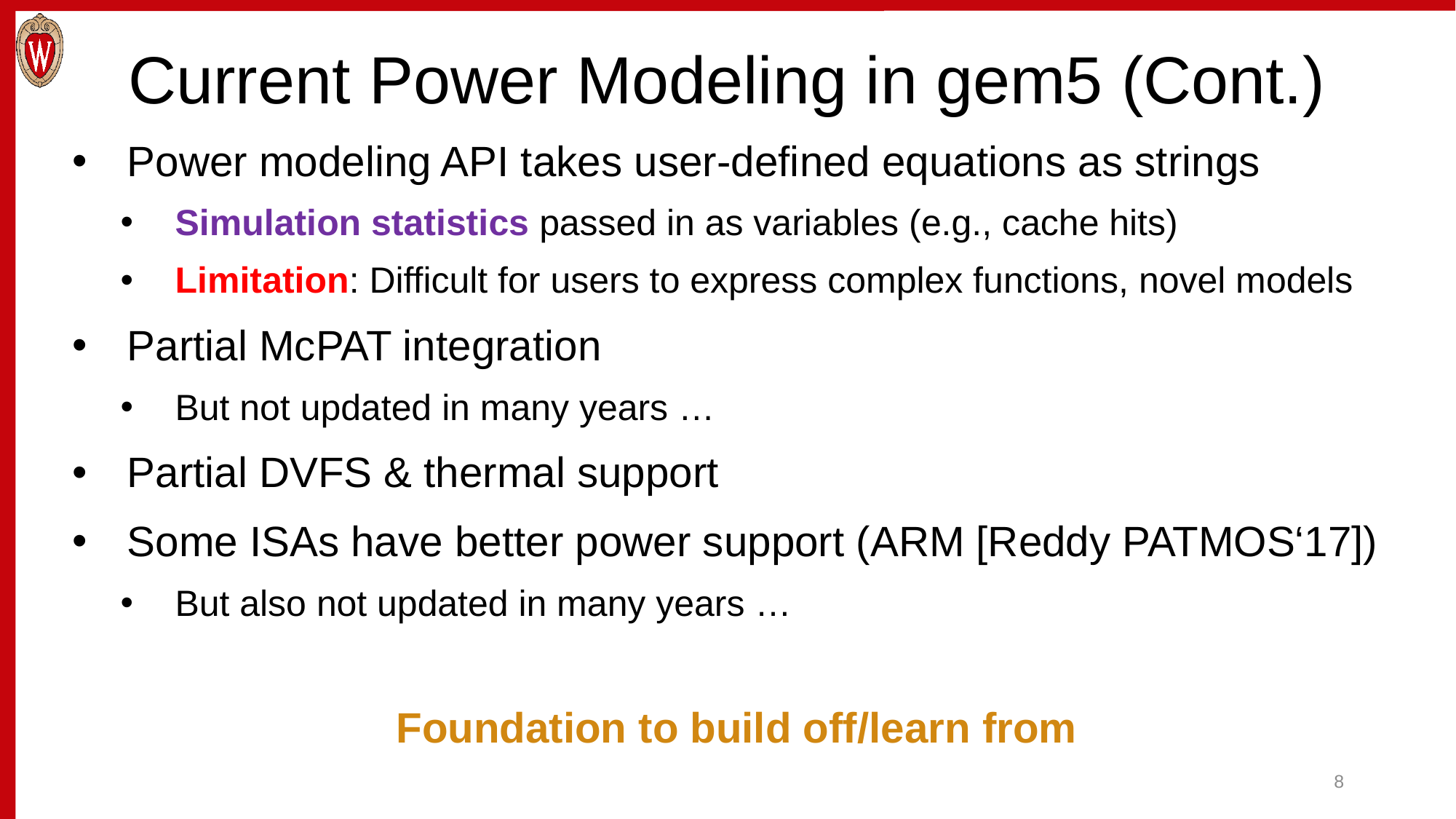

# Current Power Modeling in gem5 (Cont.)
Power modeling API takes user-defined equations as strings
Simulation statistics passed in as variables (e.g., cache hits)
Limitation: Difficult for users to express complex functions, novel models
Partial McPAT integration
But not updated in many years …
Partial DVFS & thermal support
Some ISAs have better power support (ARM [Reddy PATMOS‘17])
But also not updated in many years …

Foundation to build off/learn from
8